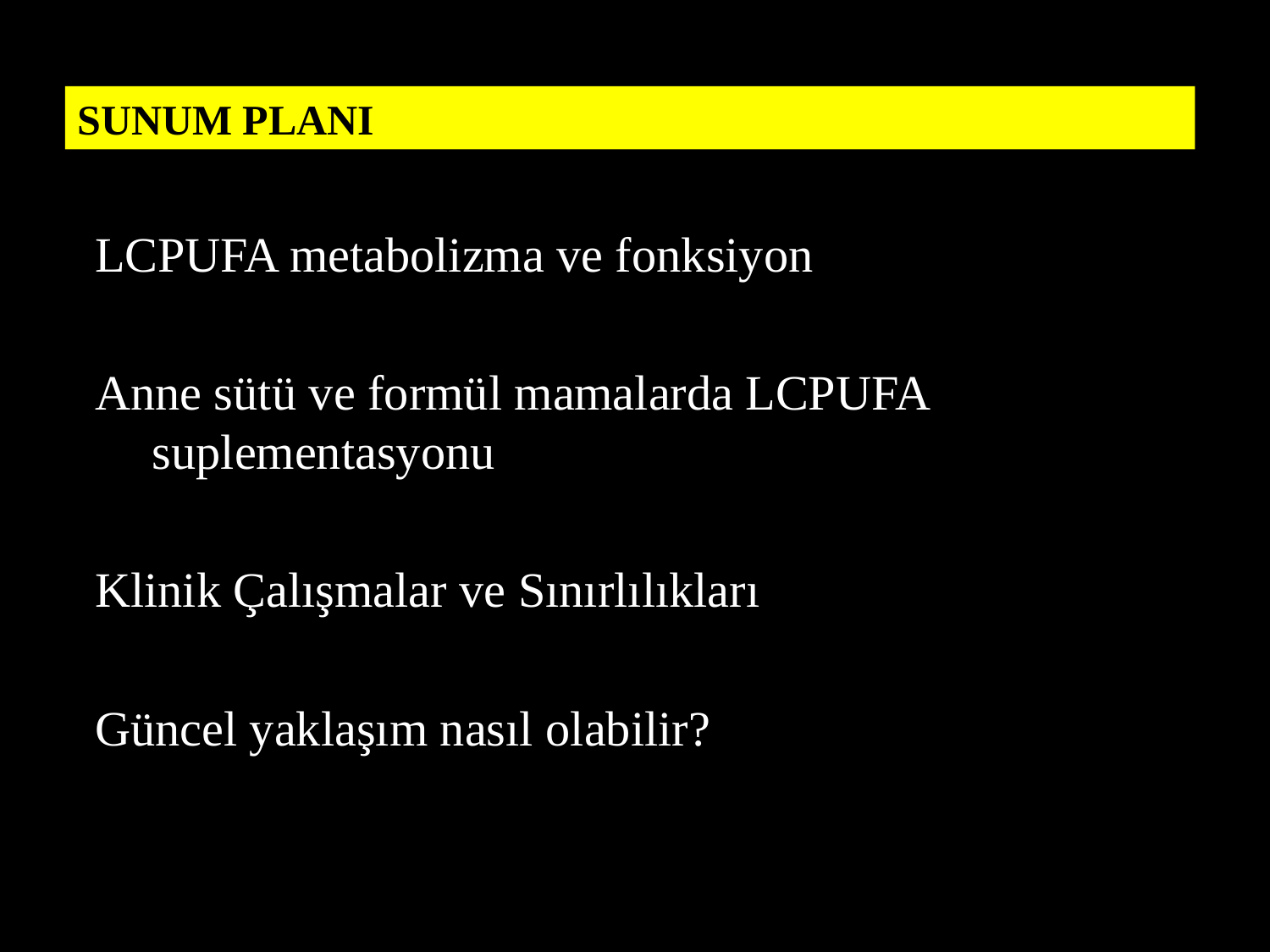

SUNUM PLANI
LCPUFA metabolizma ve fonksiyon

Anne sütü ve formül mamalarda LCPUFA suplementasyonu

Klinik Çalışmalar ve Sınırlılıkları

Güncel yaklaşım nasıl olabilir?